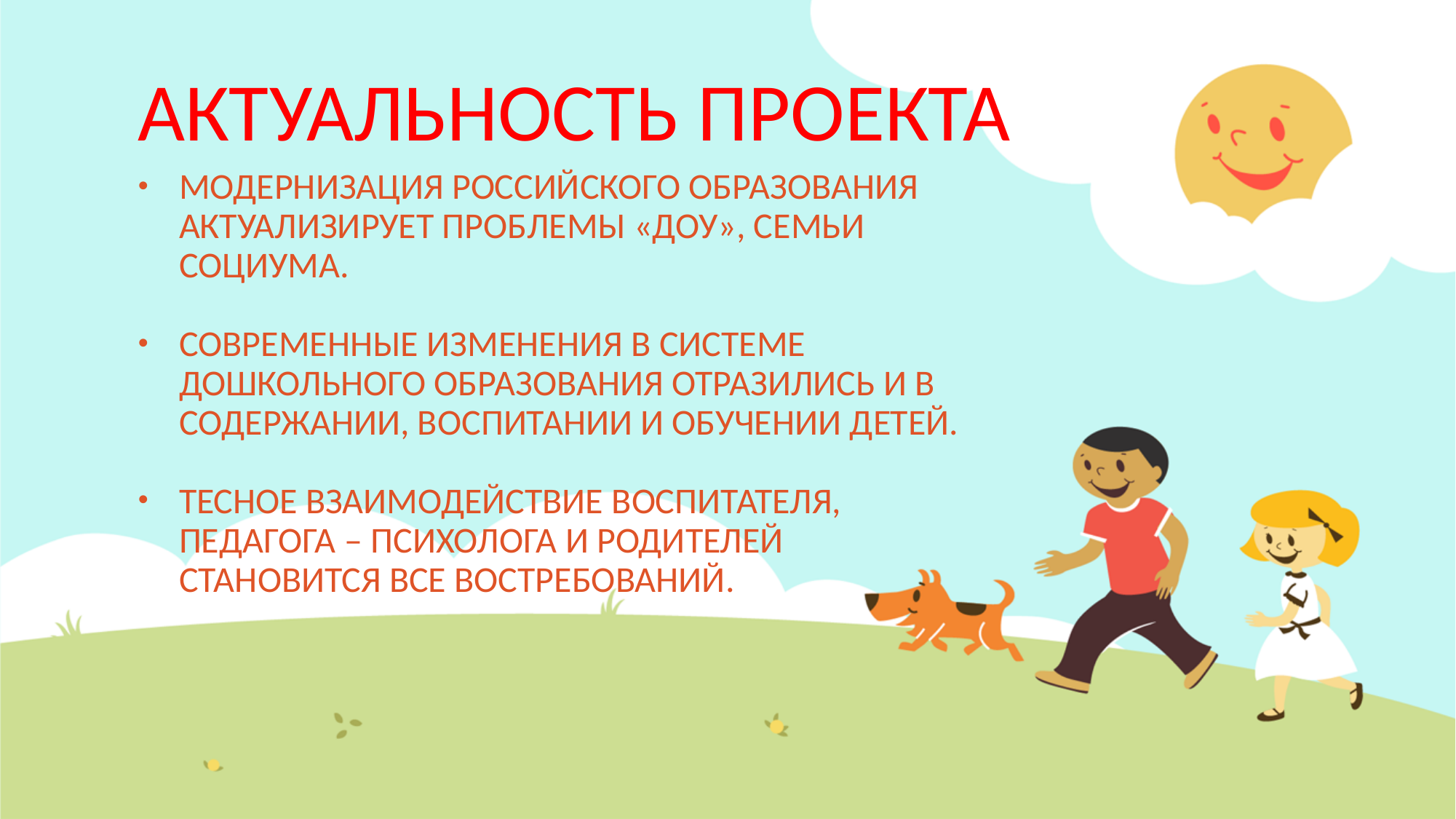

# АКТУАЛЬНОСТЬ ПРОЕКТА
МОДЕРНИЗАЦИЯ РОССИЙСКОГО ОБРАЗОВАНИЯ АКТУАЛИЗИРУЕТ ПРОБЛЕМЫ «ДОУ», СЕМЬИ СОЦИУМА.

СОВРЕМЕННЫЕ ИЗМЕНЕНИЯ В СИСТЕМЕ ДОШКОЛЬНОГО ОБРАЗОВАНИЯ ОТРАЗИЛИСЬ И В СОДЕРЖАНИИ, ВОСПИТАНИИ И ОБУЧЕНИИ ДЕТЕЙ.

ТЕСНОЕ ВЗАИМОДЕЙСТВИЕ ВОСПИТАТЕЛЯ, ПЕДАГОГА – ПСИХОЛОГА И РОДИТЕЛЕЙ СТАНОВИТСЯ ВСЕ ВОСТРЕБОВАНИЙ.